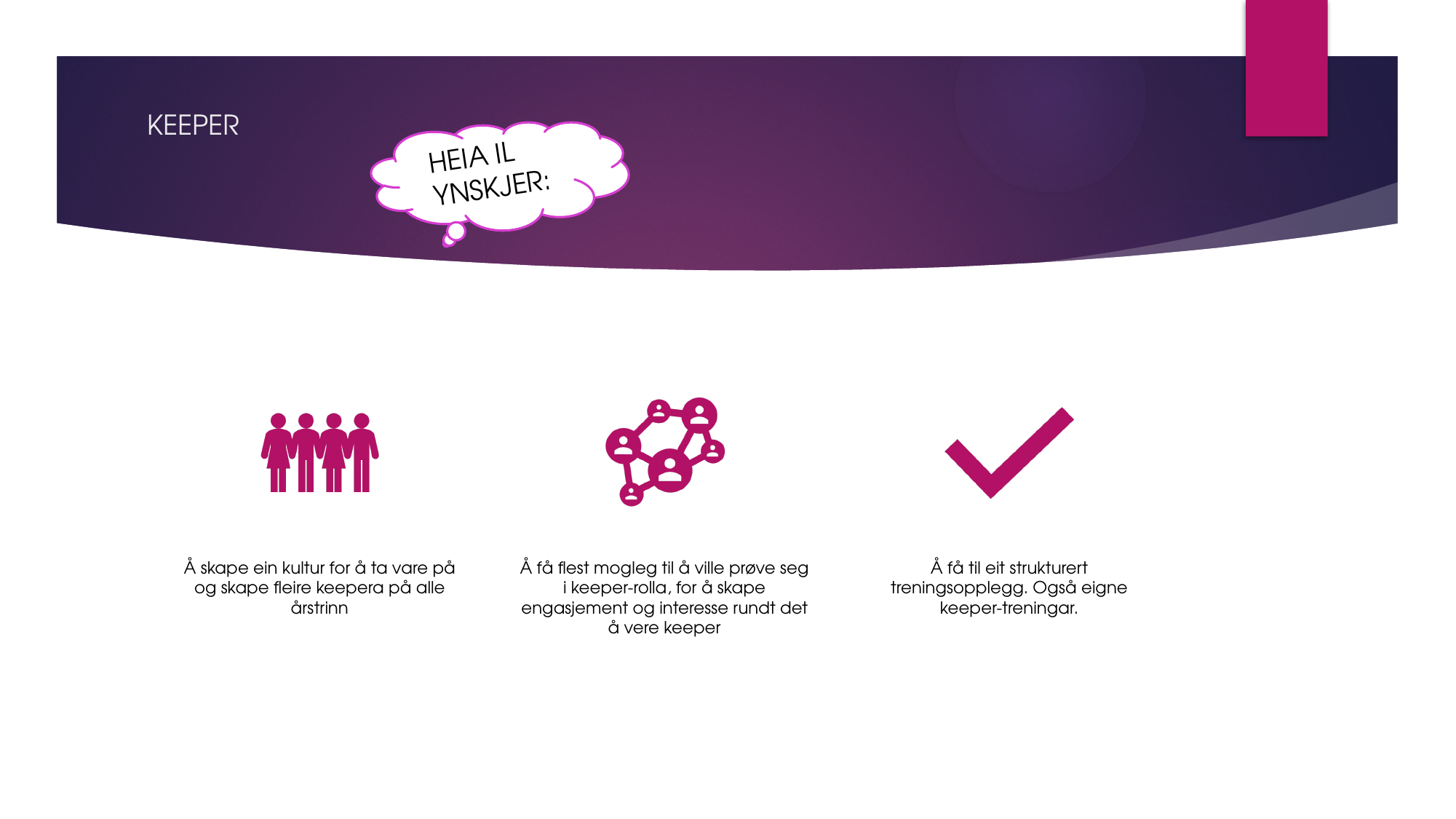

# KEEPER

HEIA IL YNSKJER:
Å skape ein kultur for å ta vare på og skape fleire keepera på alle årstrinn
Å få flest mogleg til å ville prøve seg i keeper-rolla, for å skape engasjement og interesse rundt det å vere keeper
Å få til eit strukturert treningsopplegg. Også eigne keeper-treningar.